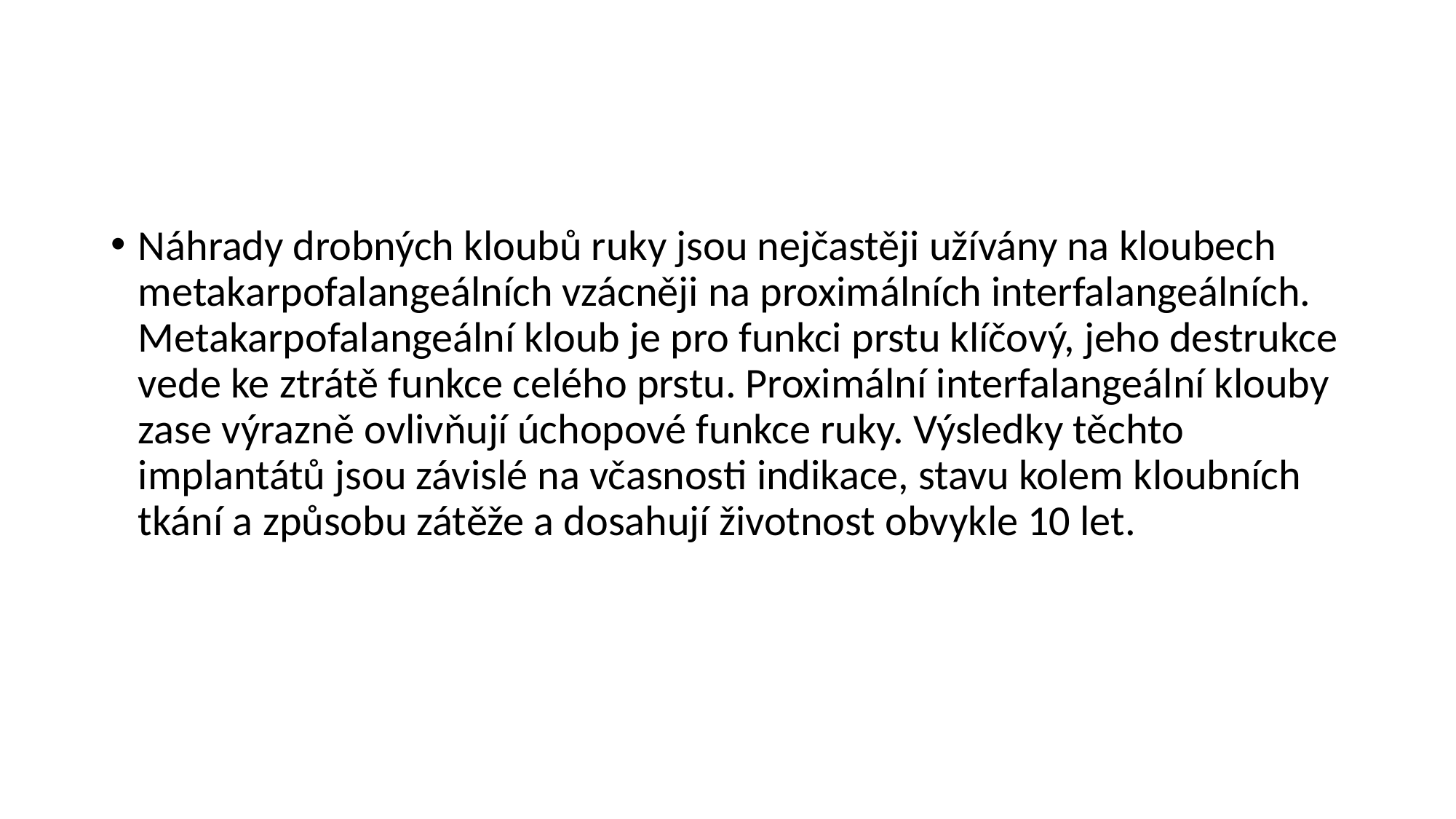

#
Náhrady drobných kloubů ruky jsou nejčastěji užívány na kloubech metakarpofalangeálních vzácněji na proximálních interfalangeálních. Metakarpofalangeální kloub je pro funkci prstu klíčový, jeho destrukce vede ke ztrátě funkce celého prstu. Proximální interfalangeální klouby zase výrazně ovlivňují úchopové funkce ruky. Výsledky těchto implantátů jsou závislé na včasnosti indikace, stavu kolem kloubních tkání a způsobu zátěže a dosahují životnost obvykle 10 let.